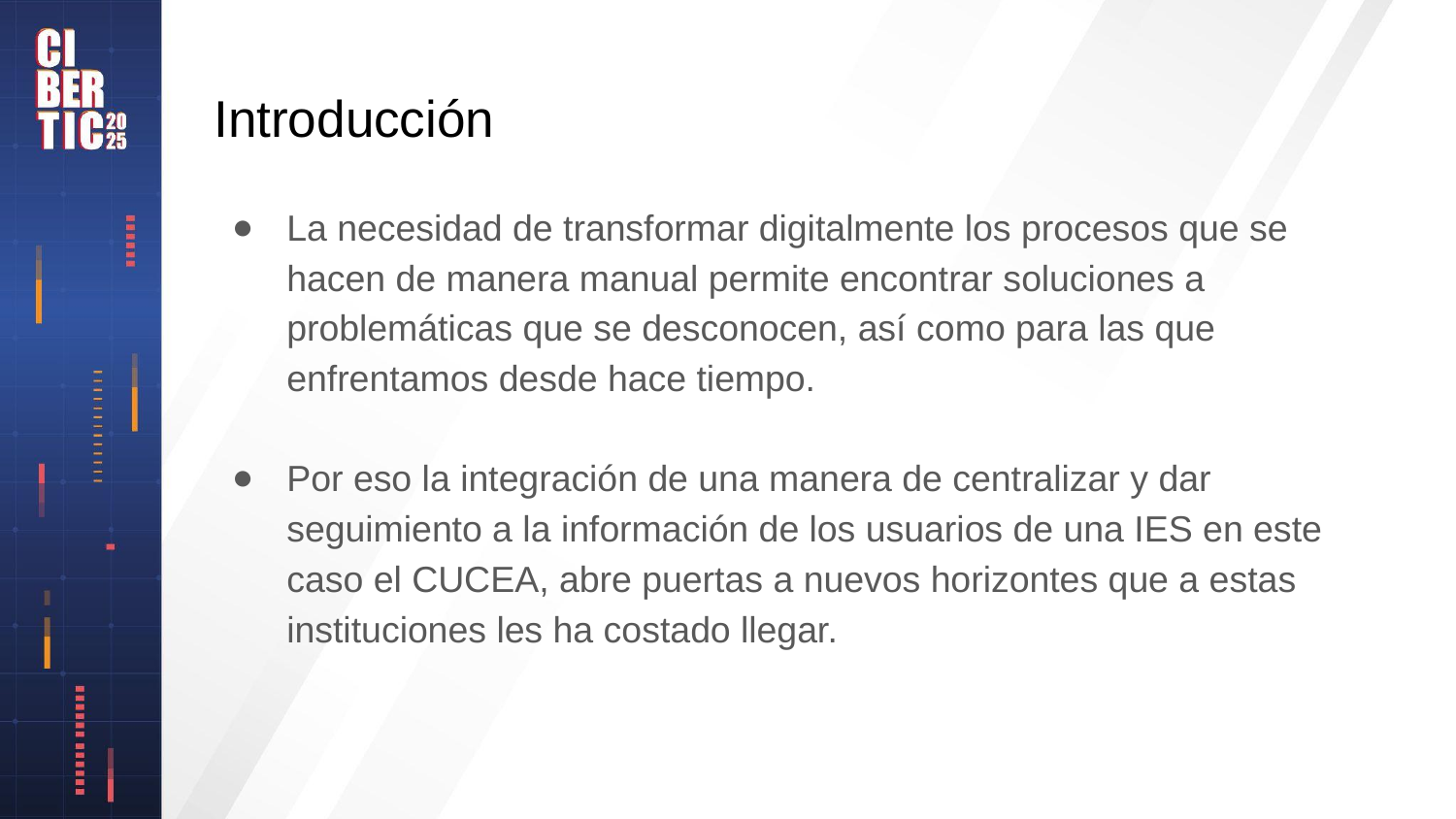

# Introducción
La necesidad de transformar digitalmente los procesos que se hacen de manera manual permite encontrar soluciones a problemáticas que se desconocen, así como para las que enfrentamos desde hace tiempo.

Por eso la integración de una manera de centralizar y dar seguimiento a la información de los usuarios de una IES en este caso el CUCEA, abre puertas a nuevos horizontes que a estas instituciones les ha costado llegar.